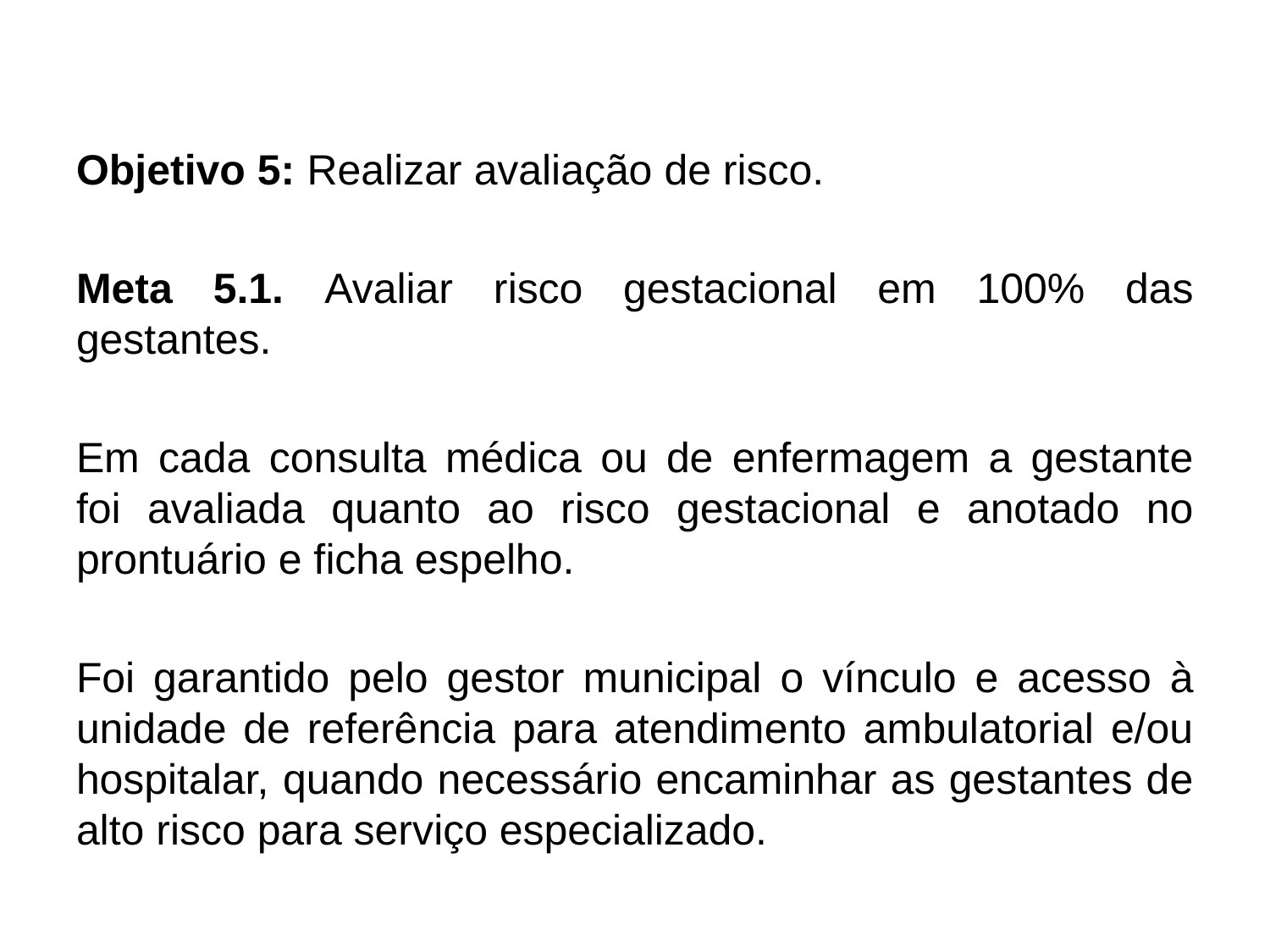

#
Objetivo 5: Realizar avaliação de risco.

Meta 5.1. Avaliar risco gestacional em 100% das gestantes.

Em cada consulta médica ou de enfermagem a gestante foi avaliada quanto ao risco gestacional e anotado no prontuário e ficha espelho.

Foi garantido pelo gestor municipal o vínculo e acesso à unidade de referência para atendimento ambulatorial e/ou hospitalar, quando necessário encaminhar as gestantes de alto risco para serviço especializado.